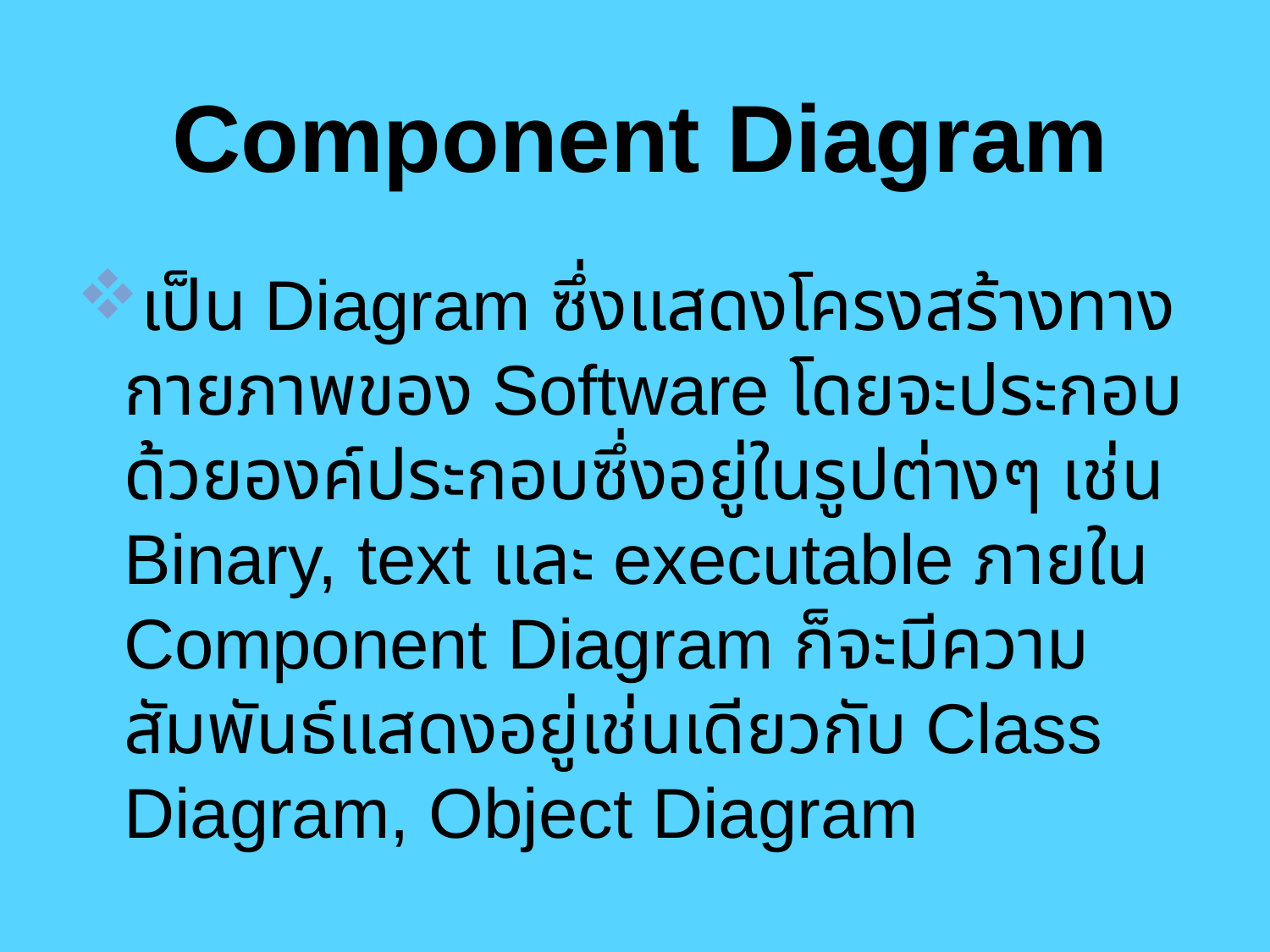

# Component Diagram
เป็น Diagram ซึ่งแสดงโครงสร้างทางกายภาพของ Software โดยจะประกอบด้วยองค์ประกอบซึ่งอยู่ในรูปต่างๆ เช่น Binary, text และ executable ภายใน Component Diagram ก็จะมีความสัมพันธ์แสดงอยู่เช่นเดียวกับ Class Diagram, Object Diagram